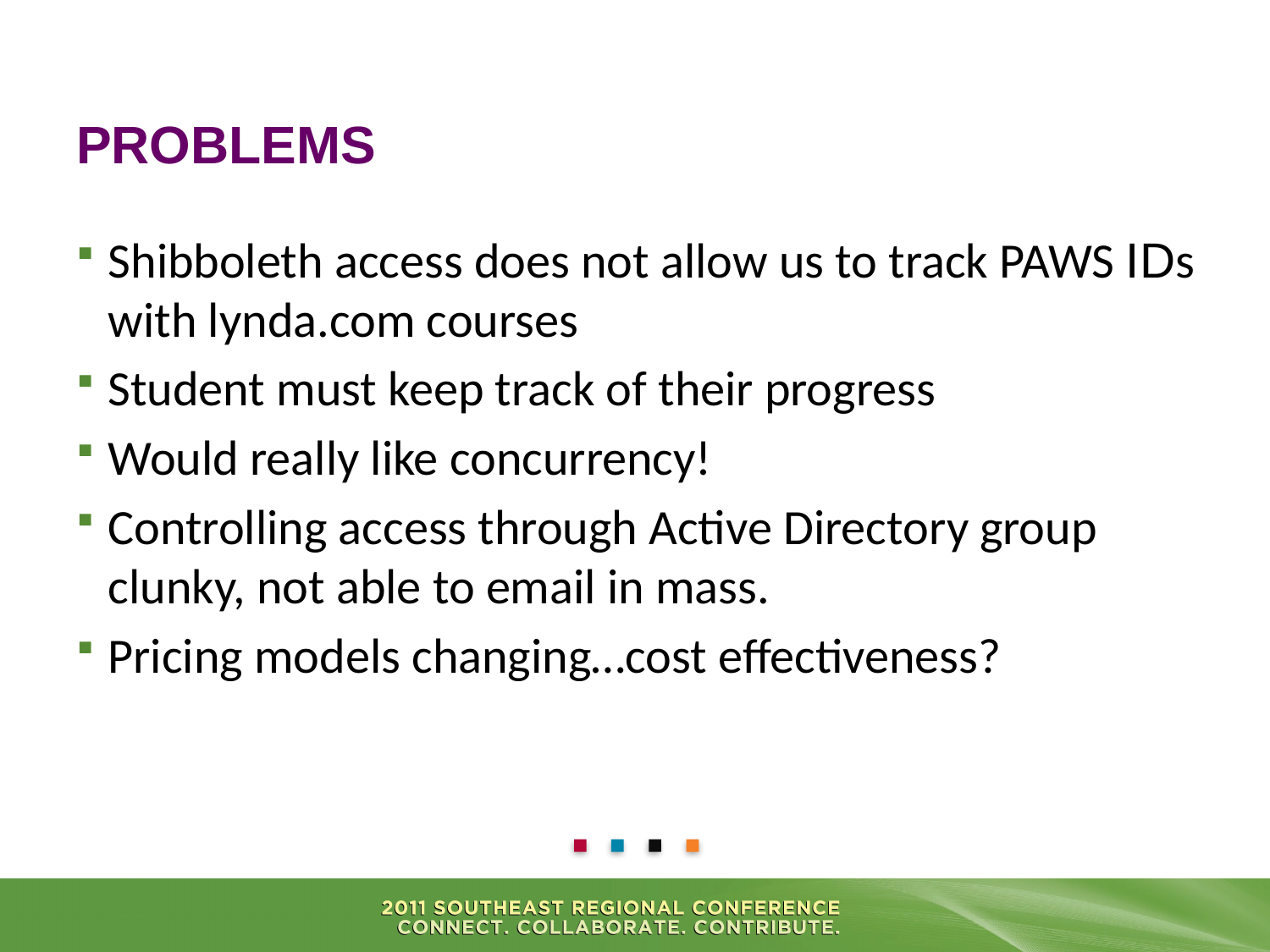

# Problems
Shibboleth access does not allow us to track PAWS IDs with lynda.com courses
Student must keep track of their progress
Would really like concurrency!
Controlling access through Active Directory group clunky, not able to email in mass.
Pricing models changing…cost effectiveness?